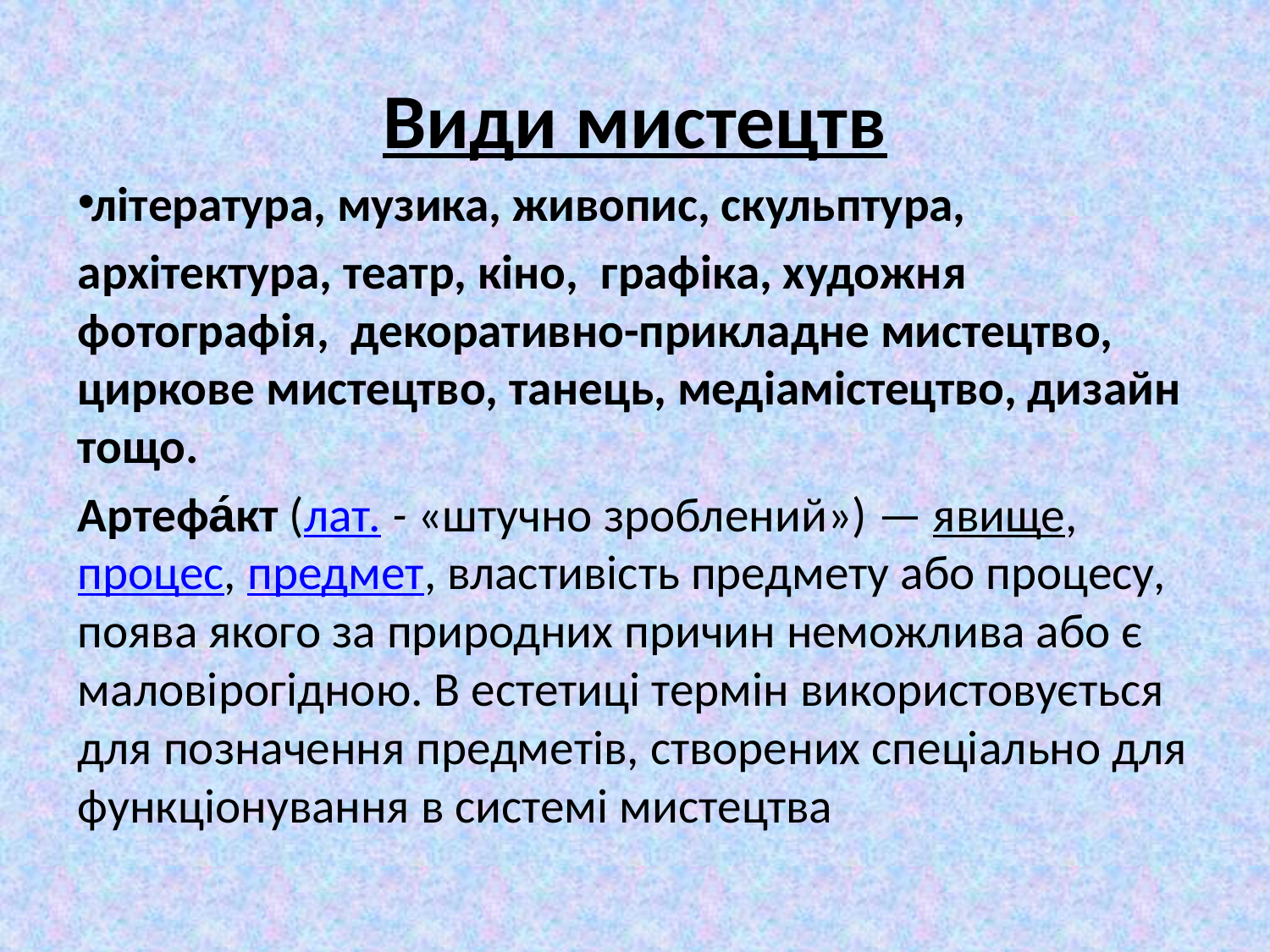

# Види мистецтв
література, музика, живопис, скульптура,
архітектура, театр, кіно,  графіка, художня фотографія,  декоративно-прикладне мистецтво, циркове мистецтво, танець, медіамістецтво, дизайн тощо.
Артефа́кт (лат. - «штучно зроблений») — явище, процес, предмет, властивість предмету або процесу, поява якого за природних причин неможлива або є маловірогідною. В естетиці термін використовується для позначення предметів, створених спеціально для функціонування в системі мистецтва